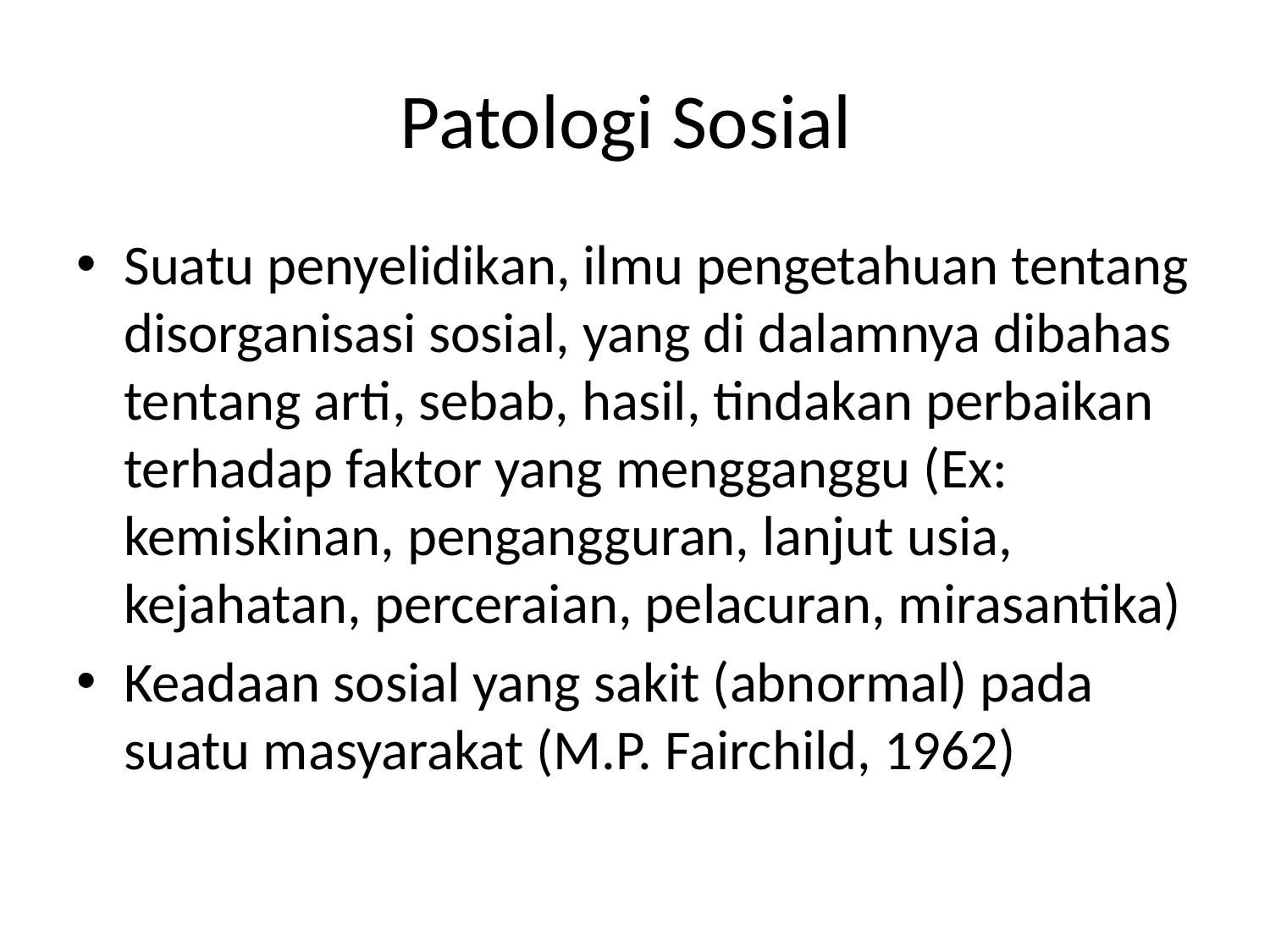

# Patologi Sosial
Suatu penyelidikan, ilmu pengetahuan tentang disorganisasi sosial, yang di dalamnya dibahas tentang arti, sebab, hasil, tindakan perbaikan terhadap faktor yang mengganggu (Ex: kemiskinan, pengangguran, lanjut usia, kejahatan, perceraian, pelacuran, mirasantika)
Keadaan sosial yang sakit (abnormal) pada suatu masyarakat (M.P. Fairchild, 1962)